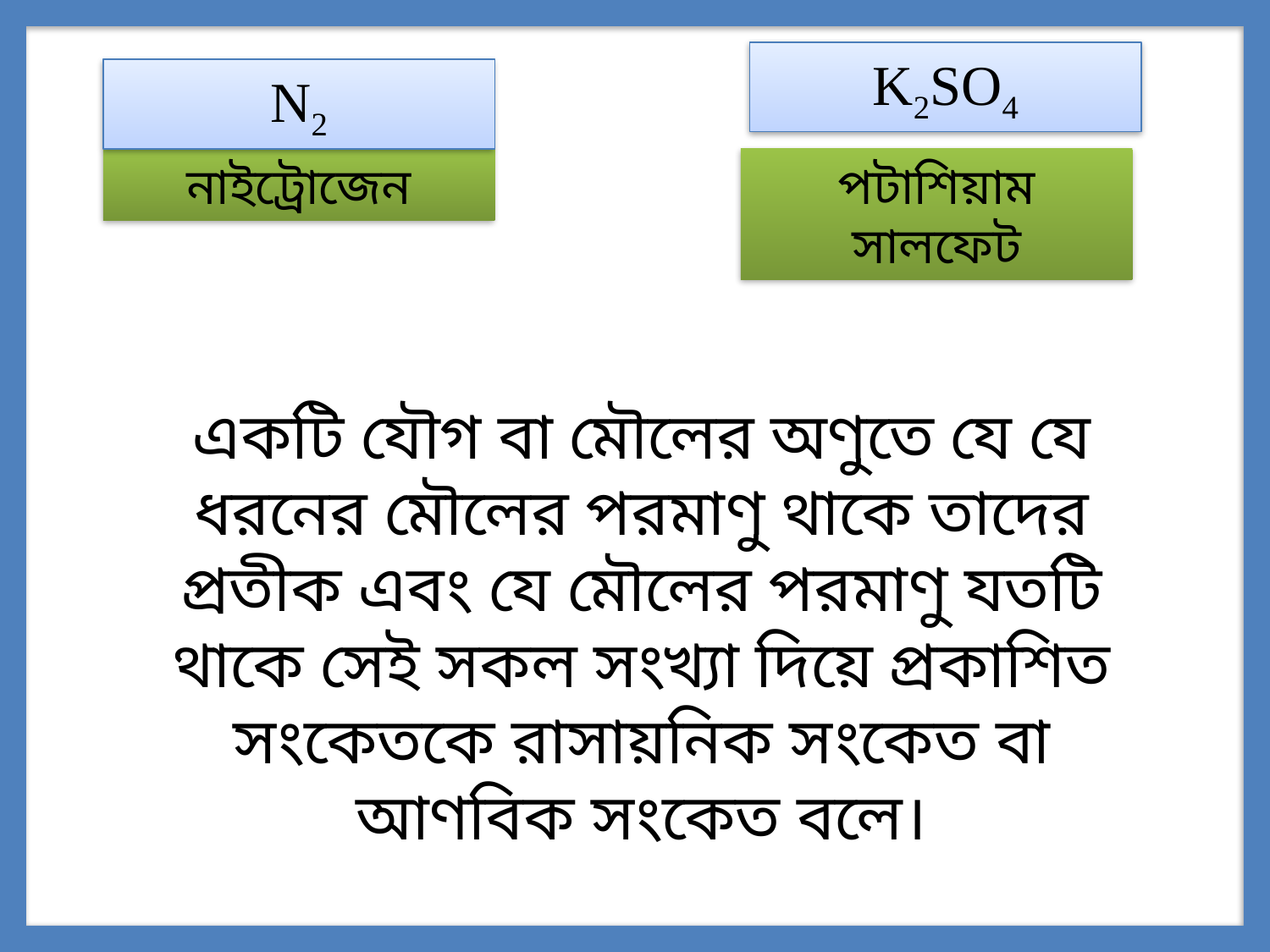

K2SO4
N2
নাইট্রোজেন
পটাশিয়াম সালফেট
একটি যৌগ বা মৌলের অণুতে যে যে ধরনের মৌলের পরমাণু থাকে তাদের প্রতীক এবং যে মৌলের পরমাণু যতটি থাকে সেই সকল সংখ্যা দিয়ে প্রকাশিত সংকেতকে রাসায়নিক সংকেত বা আণবিক সংকেত বলে।